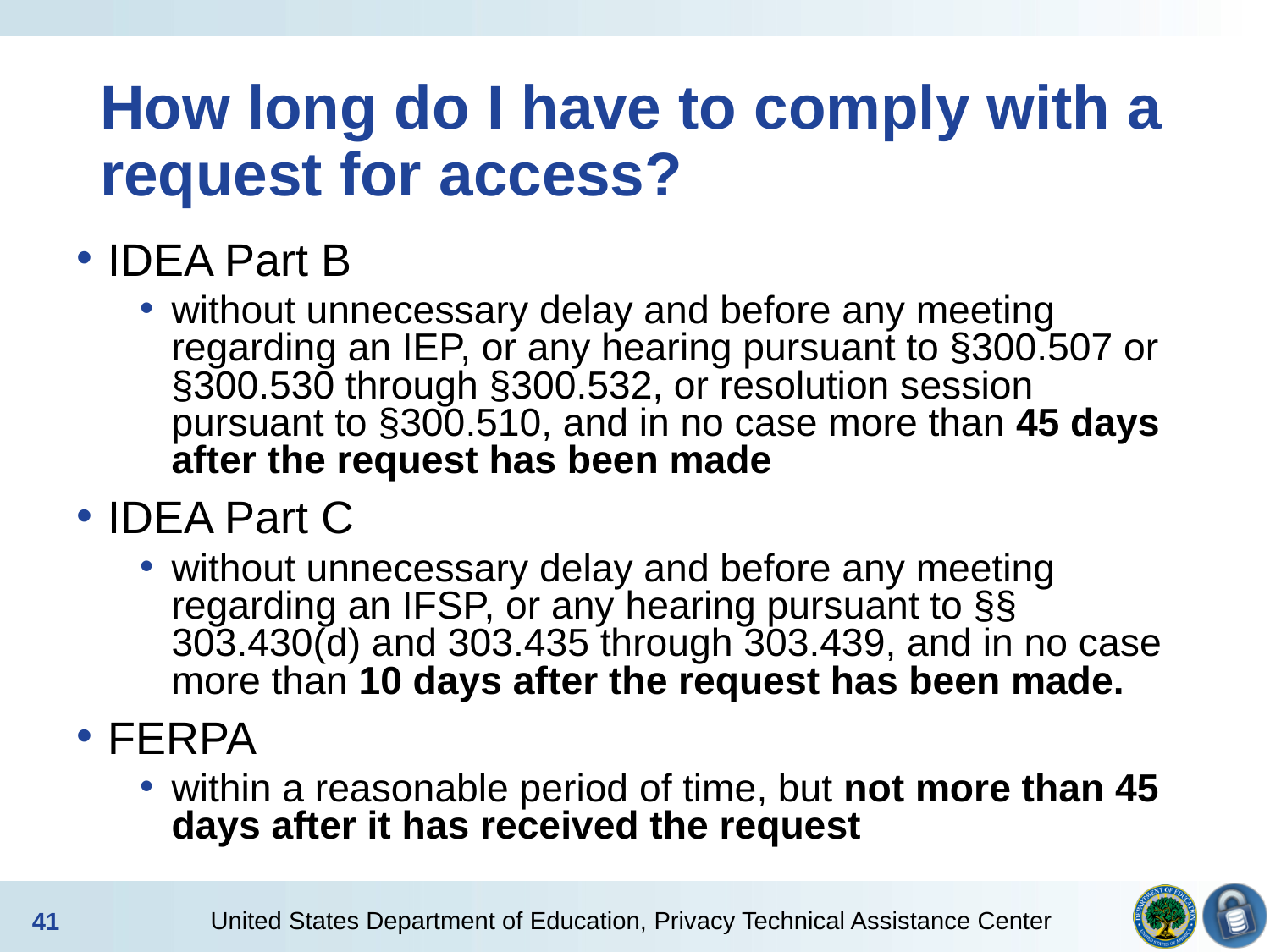

# How long do I have to comply with a request for access?
IDEA Part B
without unnecessary delay and before any meeting regarding an IEP, or any hearing pursuant to §300.507 or §300.530 through §300.532, or resolution session pursuant to §300.510, and in no case more than 45 days after the request has been made
IDEA Part C
without unnecessary delay and before any meeting regarding an IFSP, or any hearing pursuant to §§ 303.430(d) and 303.435 through 303.439, and in no case more than 10 days after the request has been made.
FERPA
within a reasonable period of time, but not more than 45 days after it has received the request